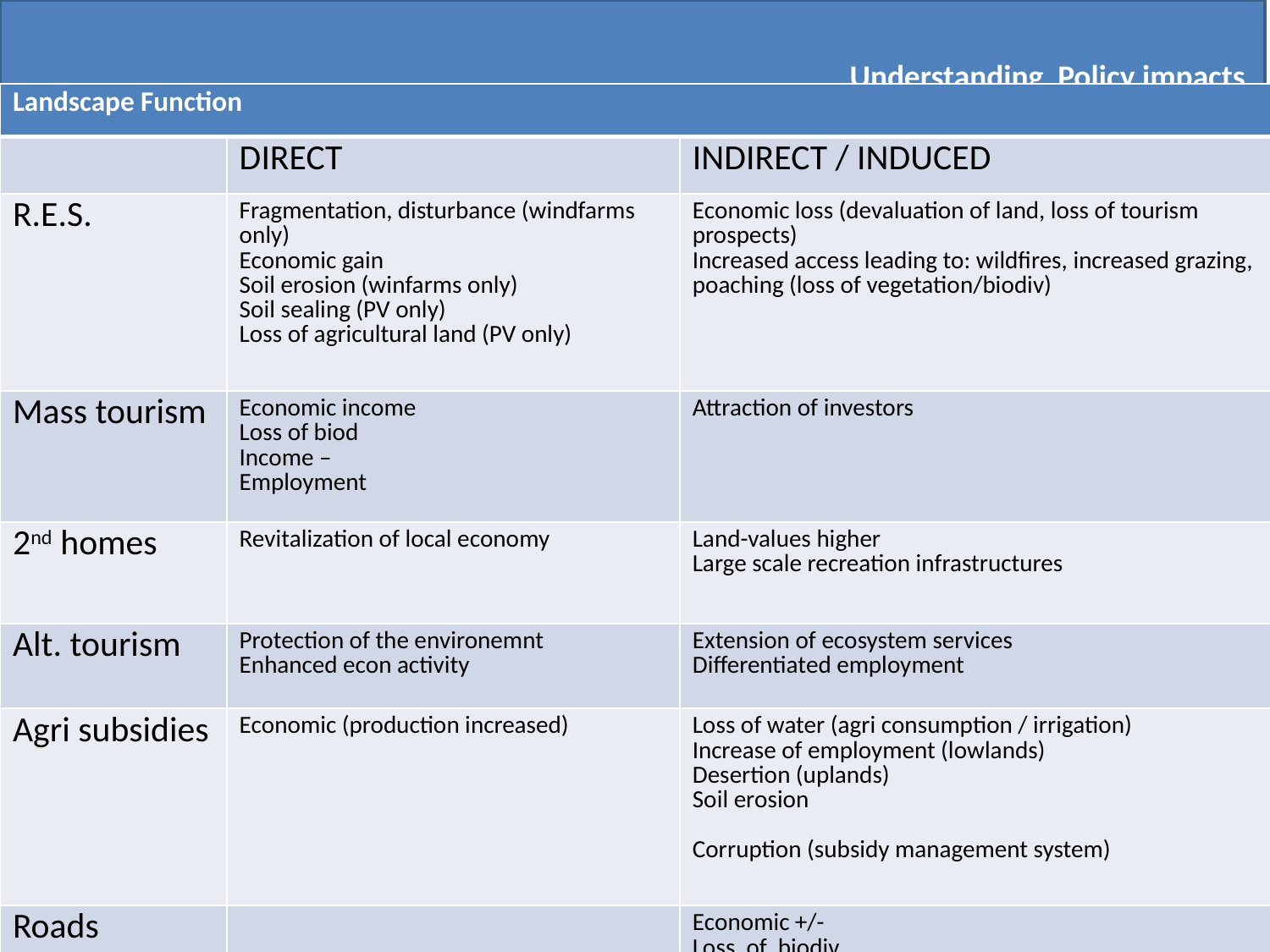

Understanding  Policy impacts
| Landscape Function |  |  |
| --- | --- | --- |
|  | DIRECT | INDIRECT / INDUCED |
| R.E.S. | Fragmentation, disturbance (windfarms only) Economic gain Soil erosion (winfarms only) Soil sealing (PV only) Loss of agricultural land (PV only) | Economic loss (devaluation of land, loss of tourism prospects) Increased access leading to: wildfires, increased grazing, poaching (loss of vegetation/biodiv) |
| Mass tourism | Economic income Loss of biod Income – Employment | Attraction of investors |
| 2nd homes | Revitalization of local economy | Land-values higher Large scale recreation infrastructures |
| Alt. tourism | Protection of the environemnt Enhanced econ activity | Extension of ecosystem services Differentiated employment |
| Agri subsidies | Economic (production increased) | Loss of water (agri consumption / irrigation) Increase of employment (lowlands) Desertion (uplands) Soil erosion Corruption (subsidy management system) |
| Roads |  | Economic +/- Loss of biodiv. Fragmentation Land-use Access Land resources used Soil erosion Prevention of wildfires land-value +/- Increased employment - different jobs (expert temporary) Growth of networks |